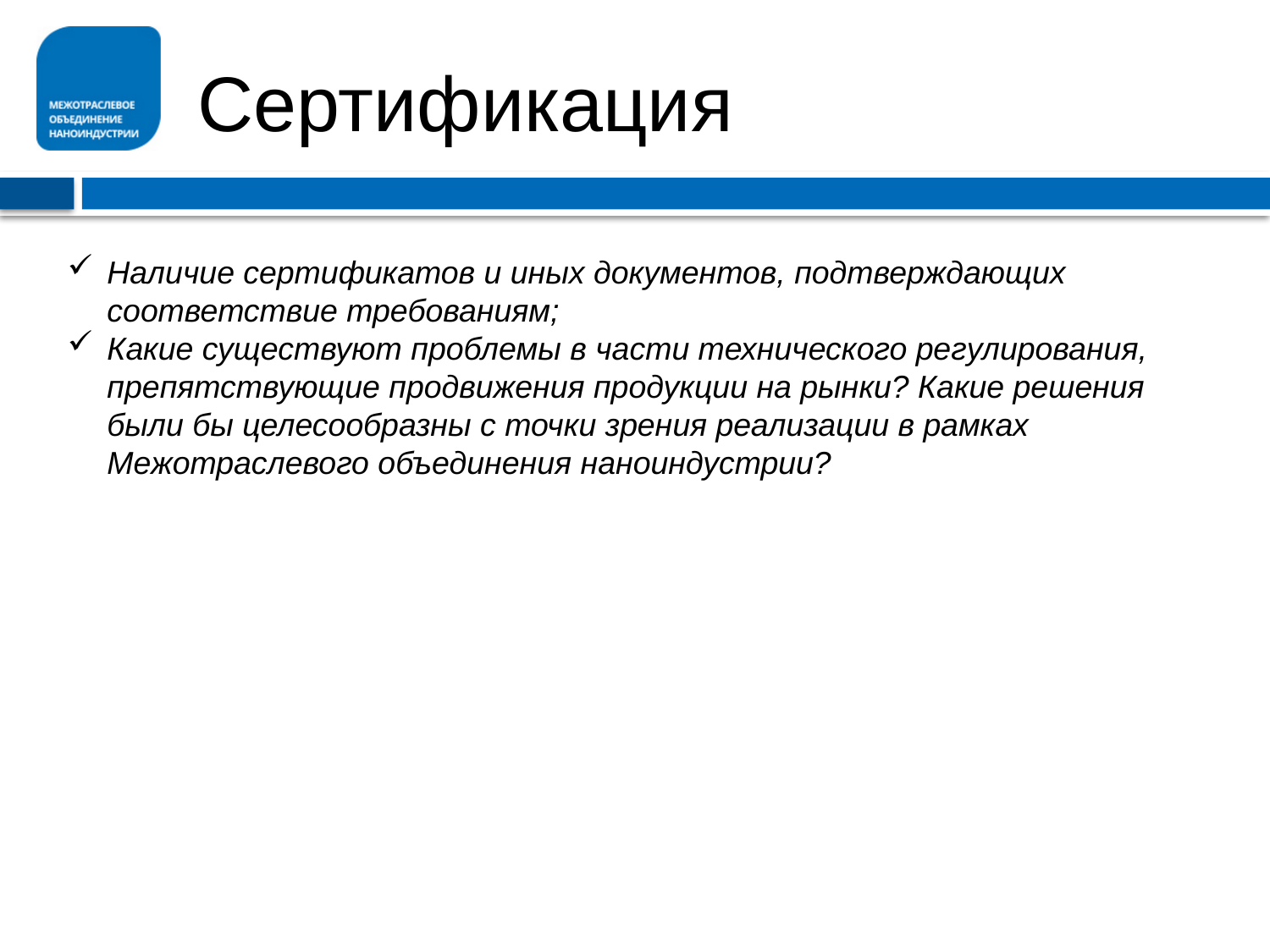

# Сертификация
Наличие сертификатов и иных документов, подтверждающих соответствие требованиям;
Какие существуют проблемы в части технического регулирования, препятствующие продвижения продукции на рынки? Какие решения были бы целесообразны с точки зрения реализации в рамках Межотраслевого объединения наноиндустрии?